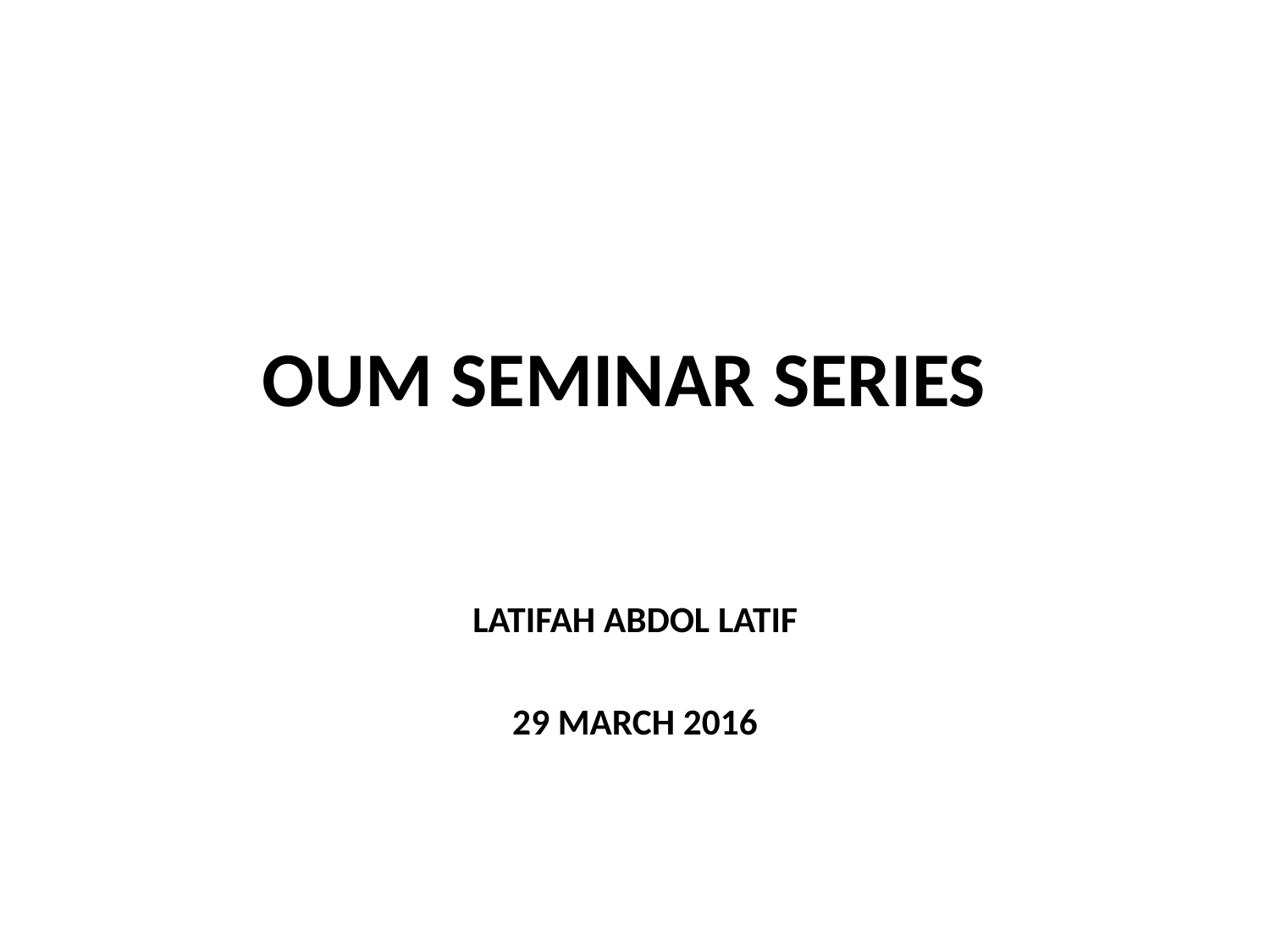

# OUM SEMINAR SERIES

LATIFAH ABDOL LATIF

29 MARCH 2016